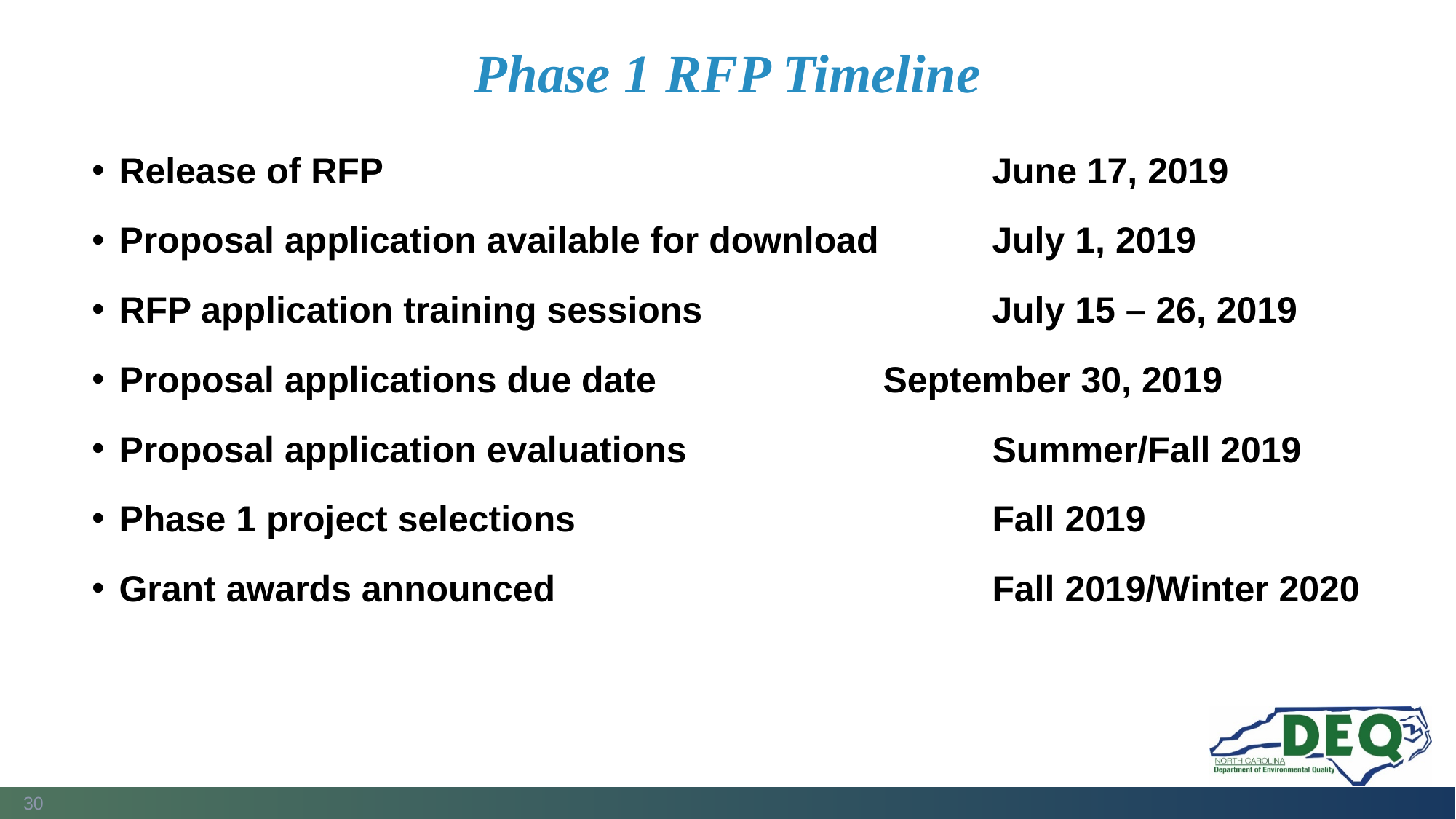

# Phase 1 RFP Timeline
Release of RFP 						June 17, 2019
Proposal application available for download 	July 1, 2019
RFP application training sessions 			July 15 – 26, 2019
Proposal applications due date	 		September 30, 2019
Proposal application evaluations 			Summer/Fall 2019
Phase 1 project selections 				Fall 2019
Grant awards announced 				Fall 2019/Winter 2020

30